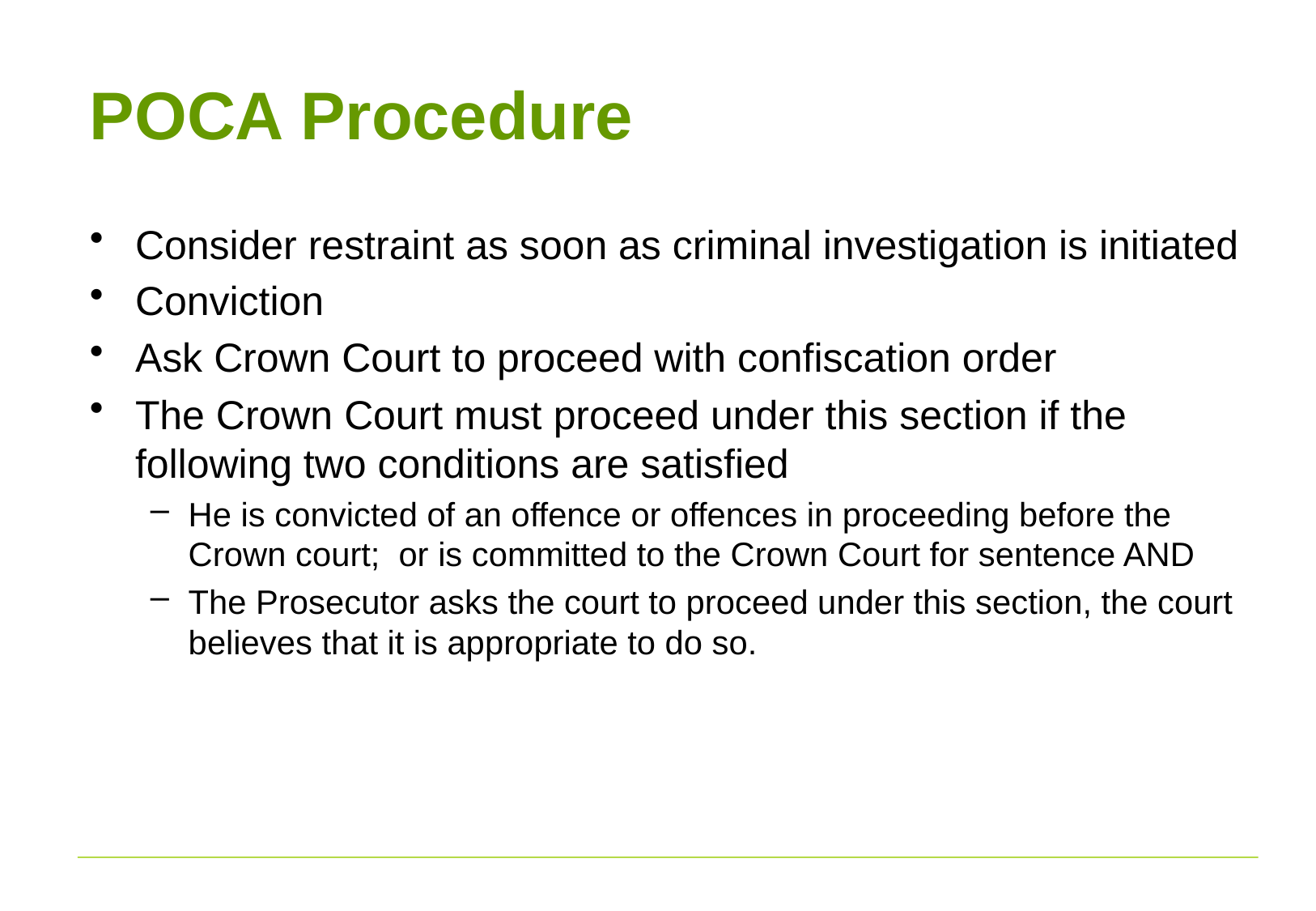

# POCA Procedure
Consider restraint as soon as criminal investigation is initiated
Conviction
Ask Crown Court to proceed with confiscation order
The Crown Court must proceed under this section if the following two conditions are satisfied
He is convicted of an offence or offences in proceeding before the Crown court;  or is committed to the Crown Court for sentence AND
The Prosecutor asks the court to proceed under this section, the court believes that it is appropriate to do so.